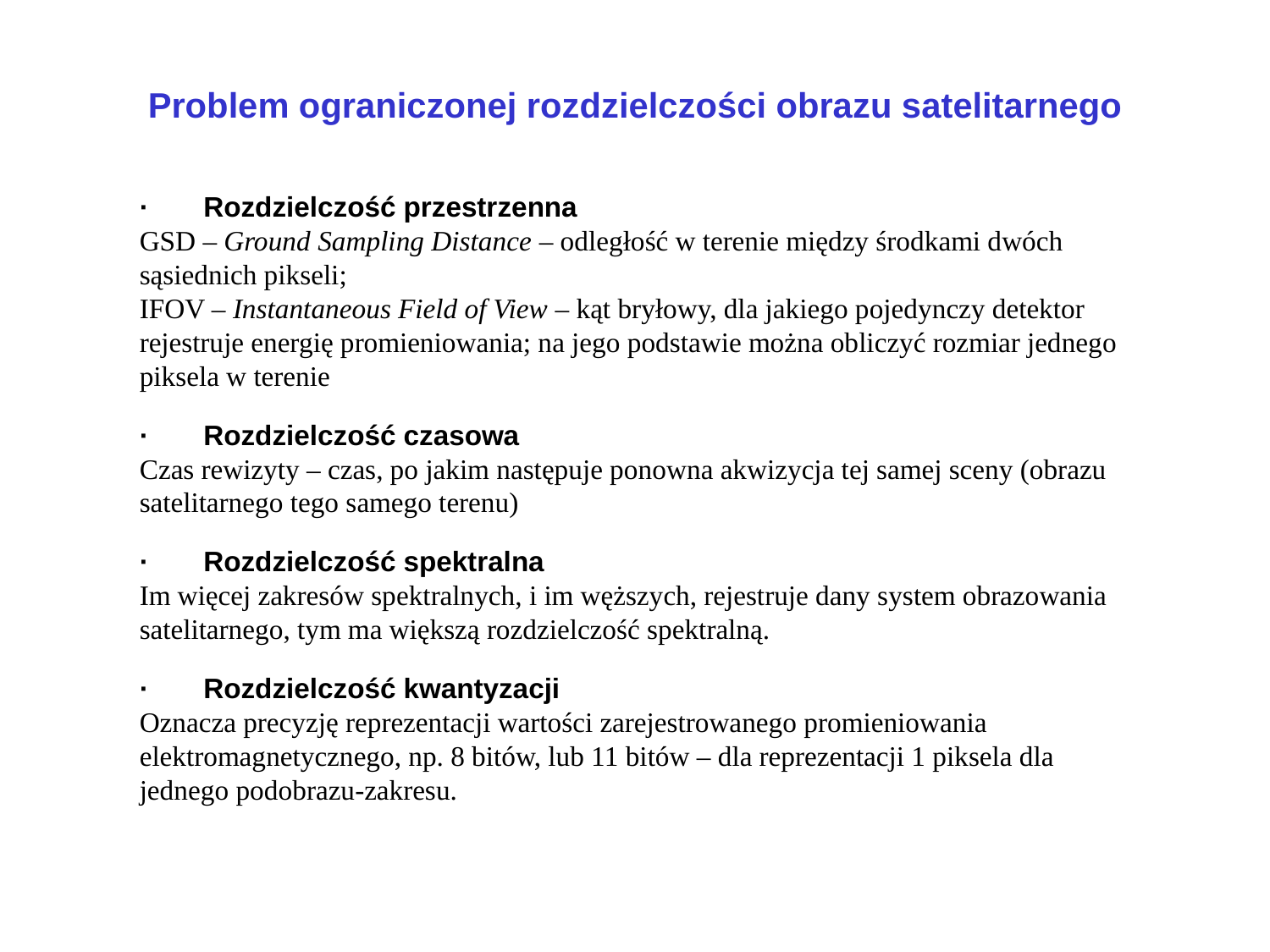

Problem ograniczonej rozdzielczości obrazu satelitarnego
·       Rozdzielczość przestrzenna
GSD – Ground Sampling Distance – odległość w terenie między środkami dwóch sąsiednich pikseli;
IFOV – Instantaneous Field of View – kąt bryłowy, dla jakiego pojedynczy detektor rejestruje energię promieniowania; na jego podstawie można obliczyć rozmiar jednego piksela w terenie

·       Rozdzielczość czasowa
Czas rewizyty – czas, po jakim następuje ponowna akwizycja tej samej sceny (obrazu satelitarnego tego samego terenu)

·       Rozdzielczość spektralna
Im więcej zakresów spektralnych, i im węższych, rejestruje dany system obrazowania satelitarnego, tym ma większą rozdzielczość spektralną.

·       Rozdzielczość kwantyzacji
Oznacza precyzję reprezentacji wartości zarejestrowanego promieniowania elektromagnetycznego, np. 8 bitów, lub 11 bitów – dla reprezentacji 1 piksela dla jednego podobrazu-zakresu.